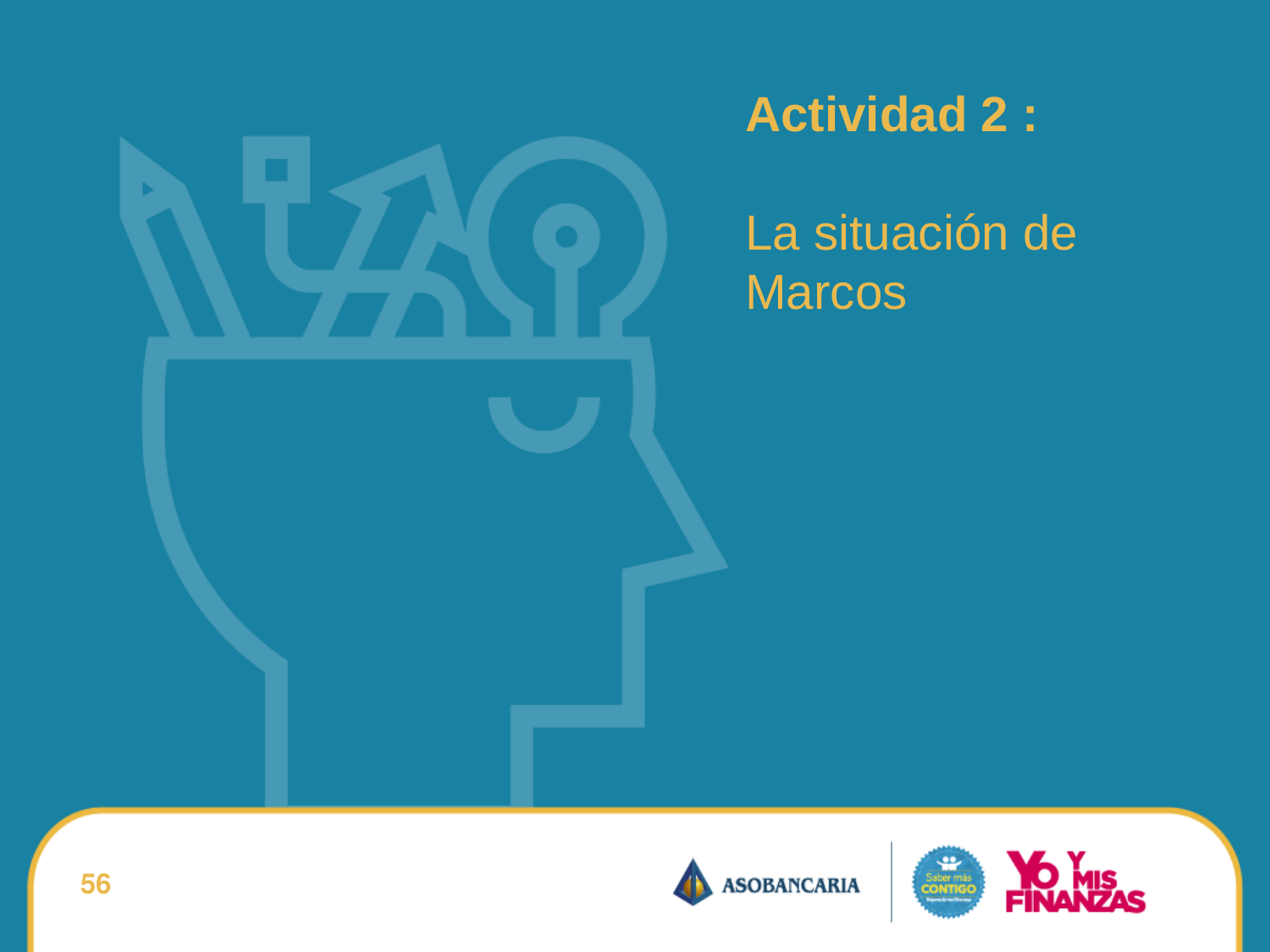

Actividad 2 :

La situación de Marcos
56